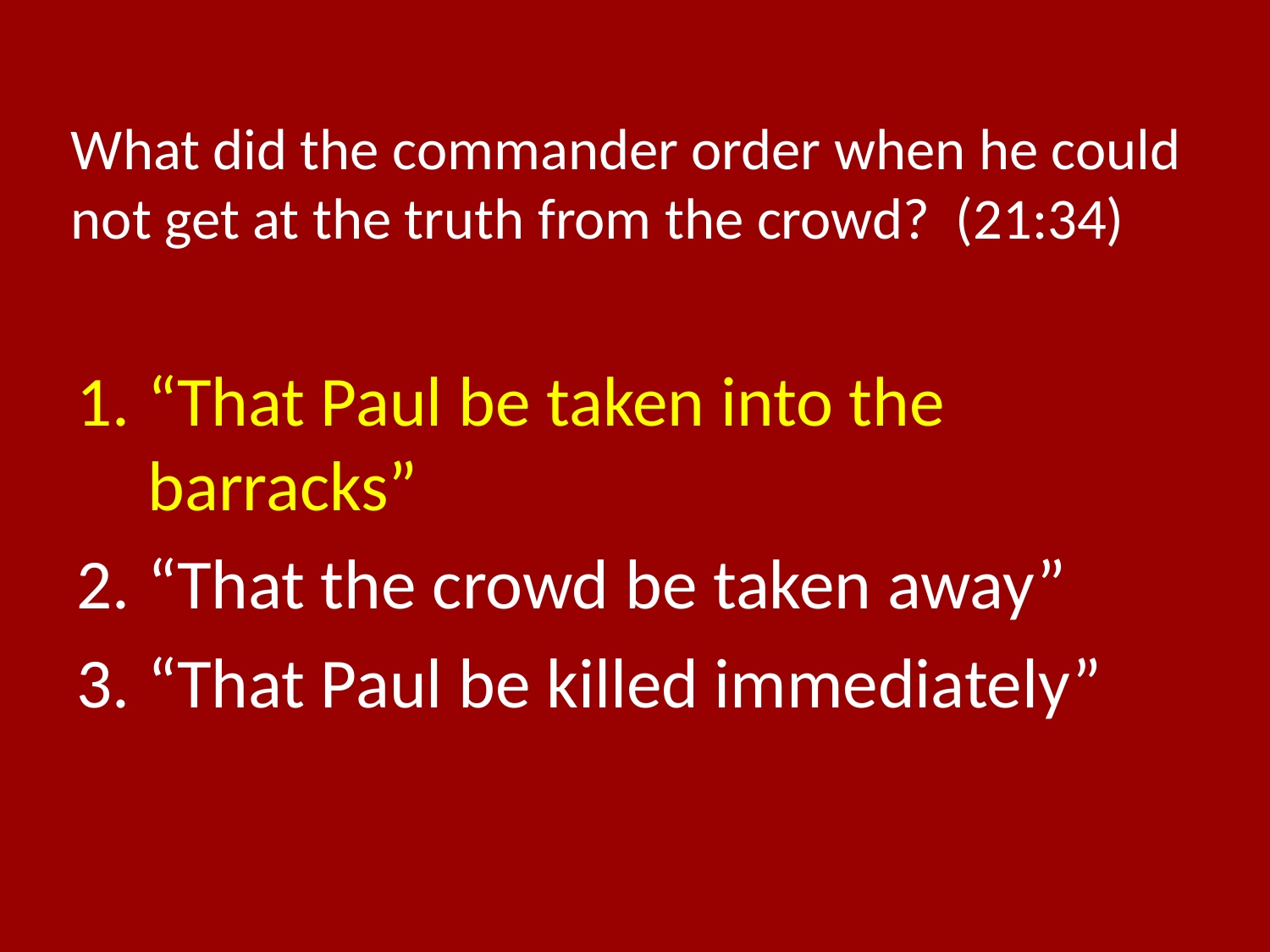

# What did the commander order when he could not get at the truth from the crowd?  (21:34)
“That Paul be taken into the barracks”
“That the crowd be taken away”
“That Paul be killed immediately”